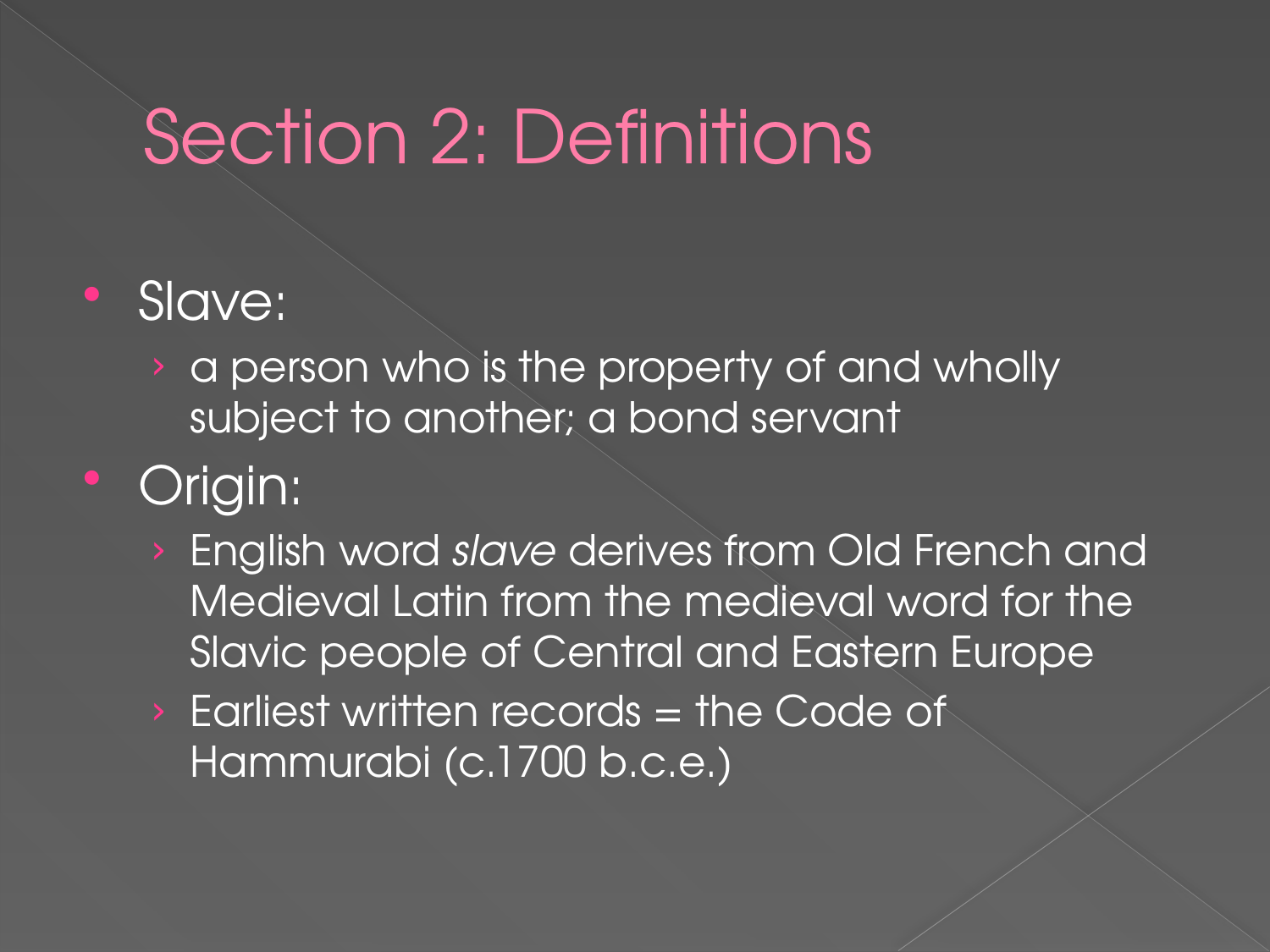

# Section 2: Definitions
Slave:
a person who is the property of and wholly subject to another; a bond servant
Origin:
English word slave derives from Old French and Medieval Latin from the medieval word for the Slavic people of Central and Eastern Europe
Earliest written records = the Code of Hammurabi (c.1700 b.c.e.)